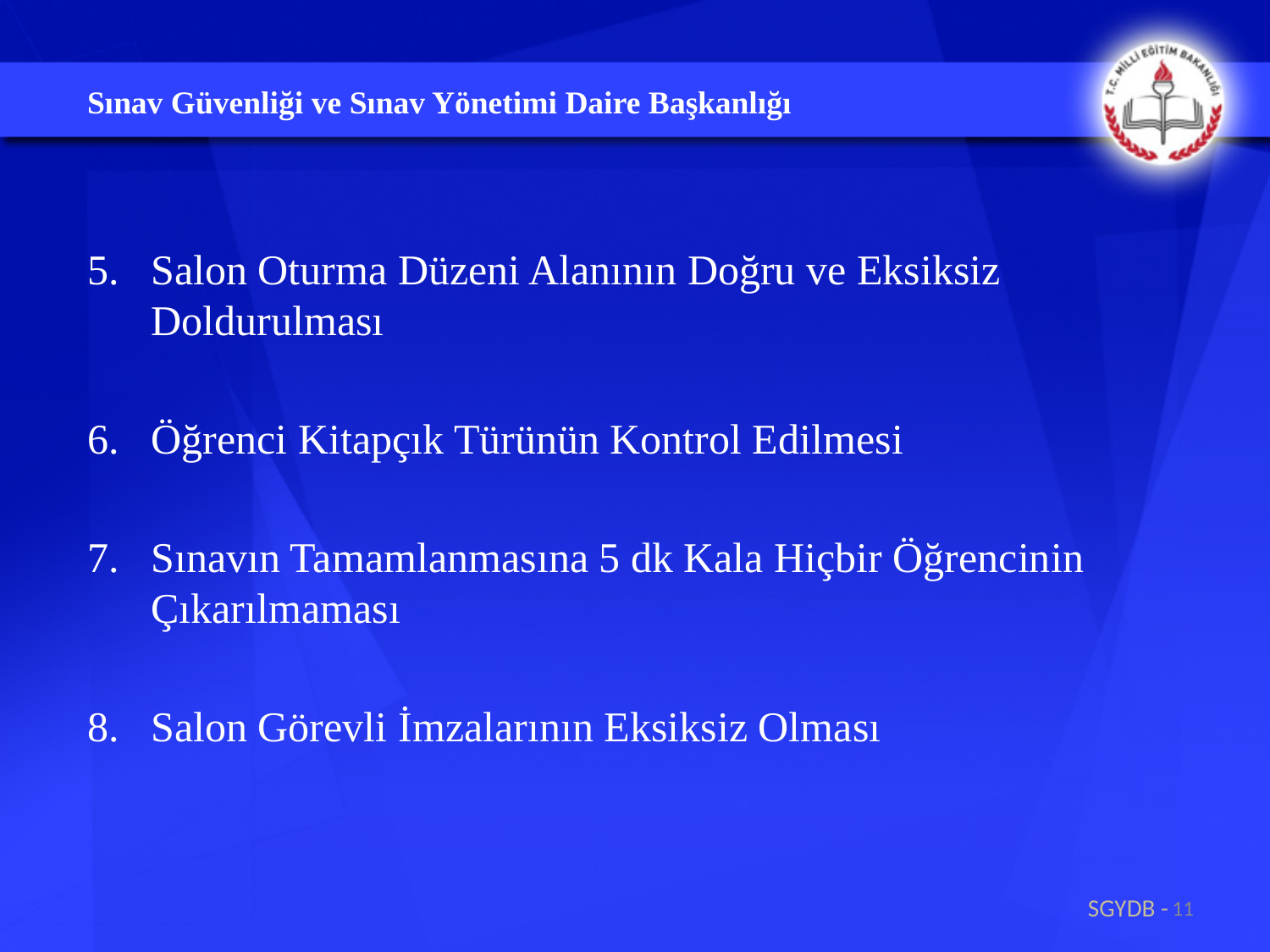

Sınav Güvenliği ve Sınav Yönetimi Daire Başkanlığı
Salon Oturma Düzeni Alanının Doğru ve Eksiksiz Doldurulması

Öğrenci Kitapçık Türünün Kontrol Edilmesi

Sınavın Tamamlanmasına 5 dk Kala Hiçbir Öğrencinin Çıkarılmaması

Salon Görevli İmzalarının Eksiksiz Olması

11
SGYDB -